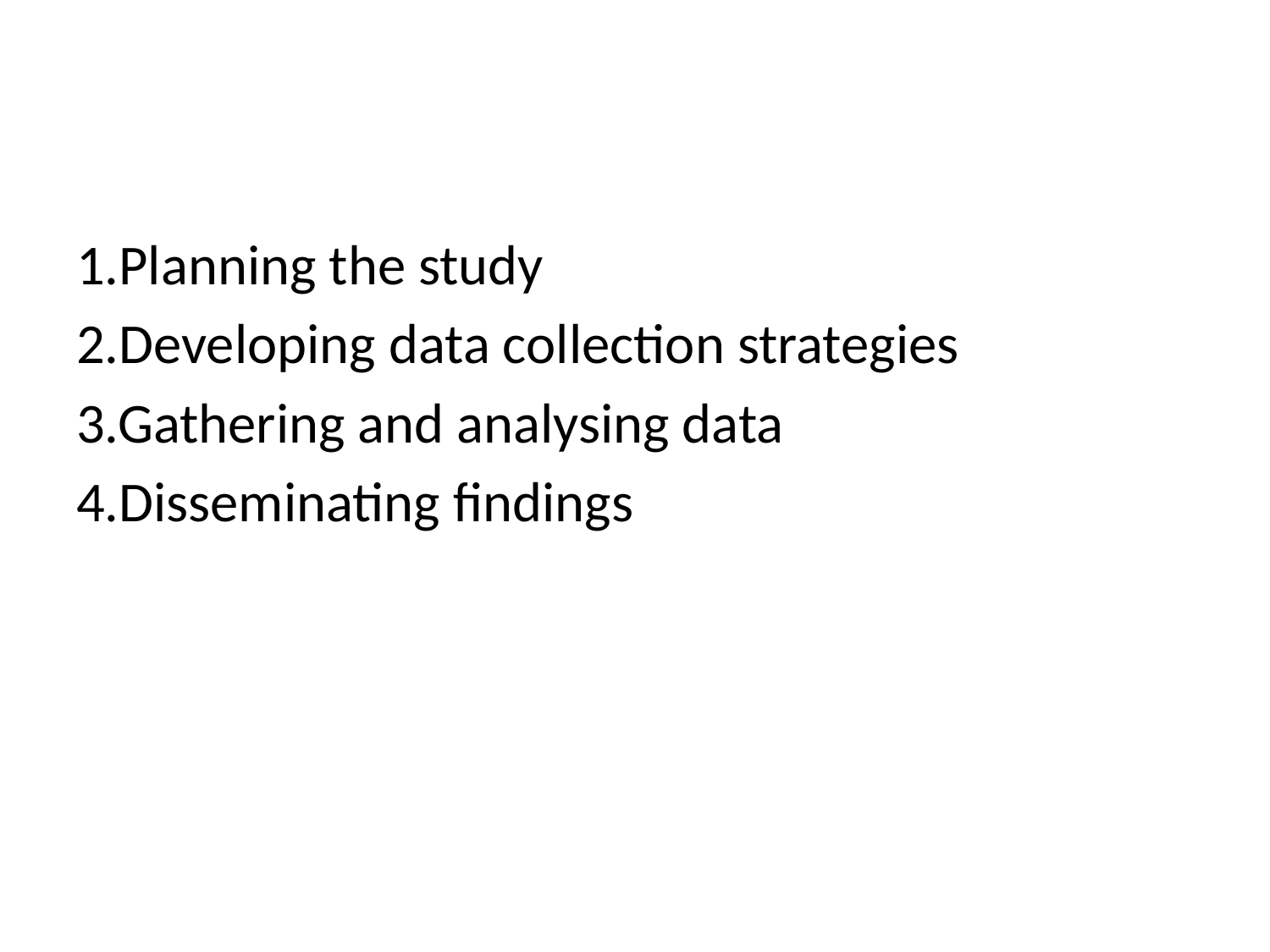

#
1.Planning the study
2.Developing data collection strategies
3.Gathering and analysing data
4.Disseminating findings